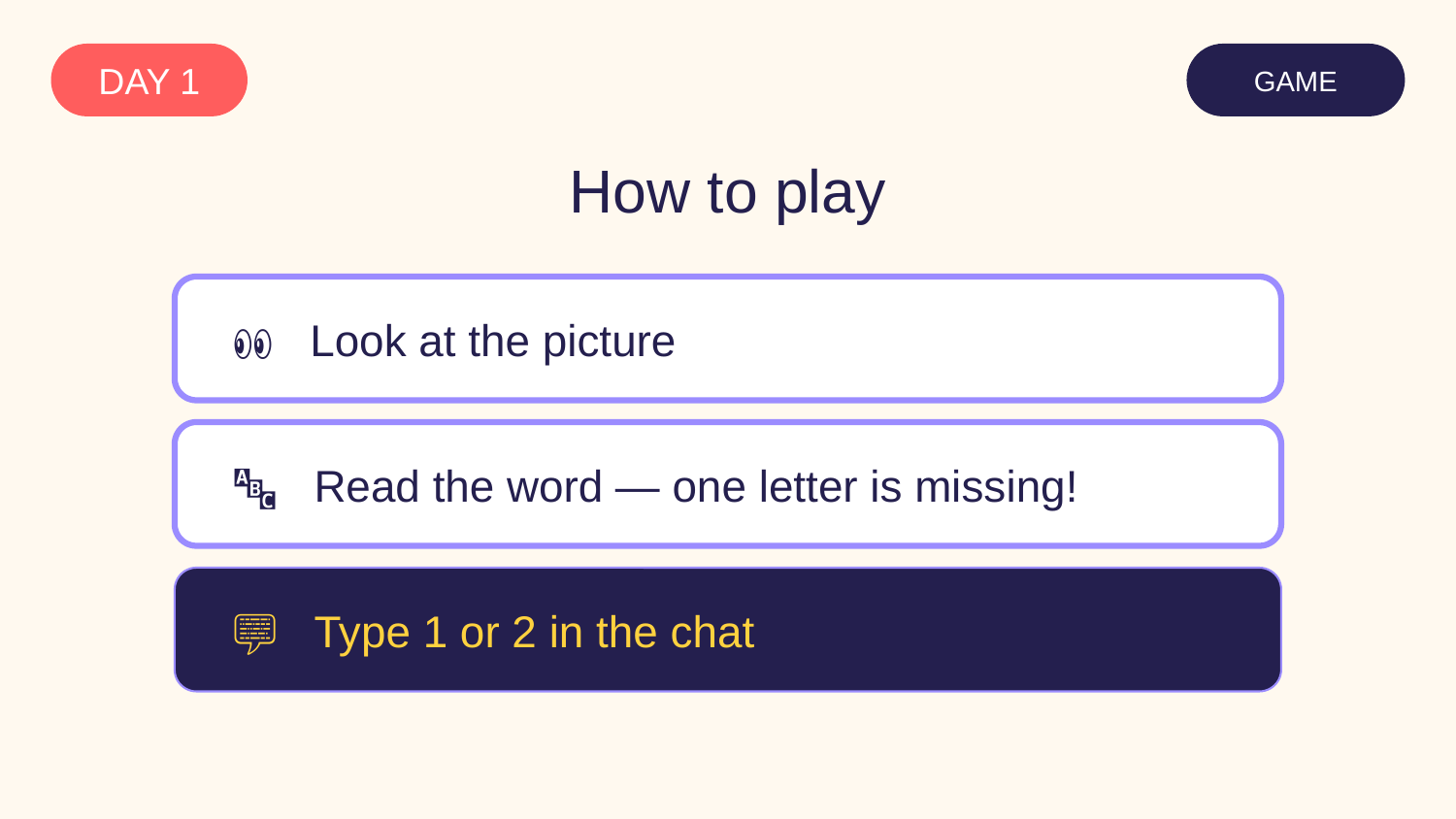

DAY 1

GAME
How to play

👀   Look at the picture

🔤   Read the word — one letter is missing!

💬   Type 1 or 2 in the chat